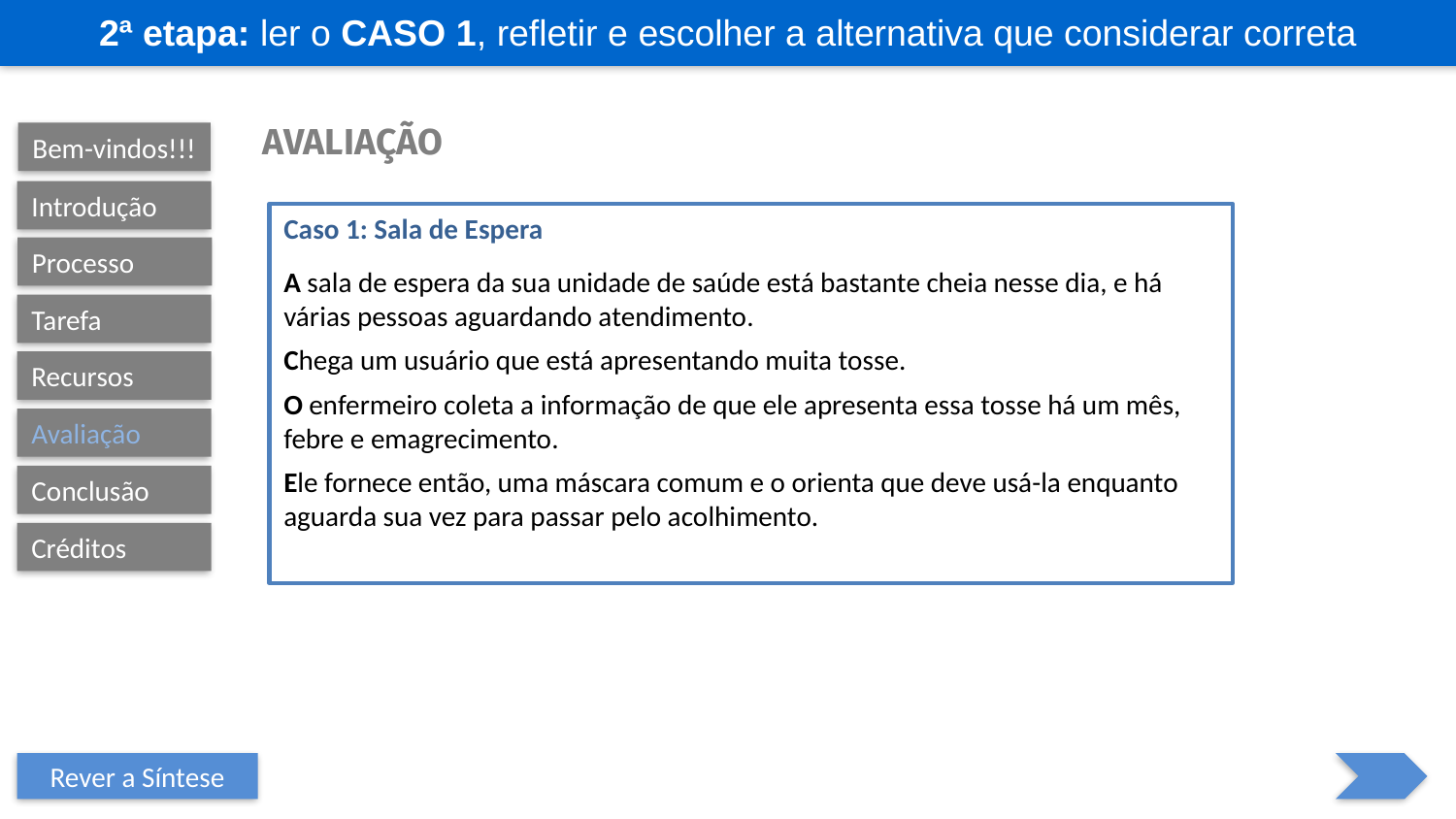

2ª etapa: ler o Caso 1, refletir e escolher a alternativa que considerar correta
Avaliação
Bem-vindos!!!
Introdução
Caso 1: Sala de Espera

A sala de espera da sua unidade de saúde está bastante cheia nesse dia, e há várias pessoas aguardando atendimento.
Chega um usuário que está apresentando muita tosse.
O enfermeiro coleta a informação de que ele apresenta essa tosse há um mês, febre e emagrecimento.
Ele fornece então, uma máscara comum e o orienta que deve usá-la enquanto aguarda sua vez para passar pelo acolhimento.

Processo
Tarefa
Recursos
Avaliação
Conclusão
Créditos
Rever a Síntese